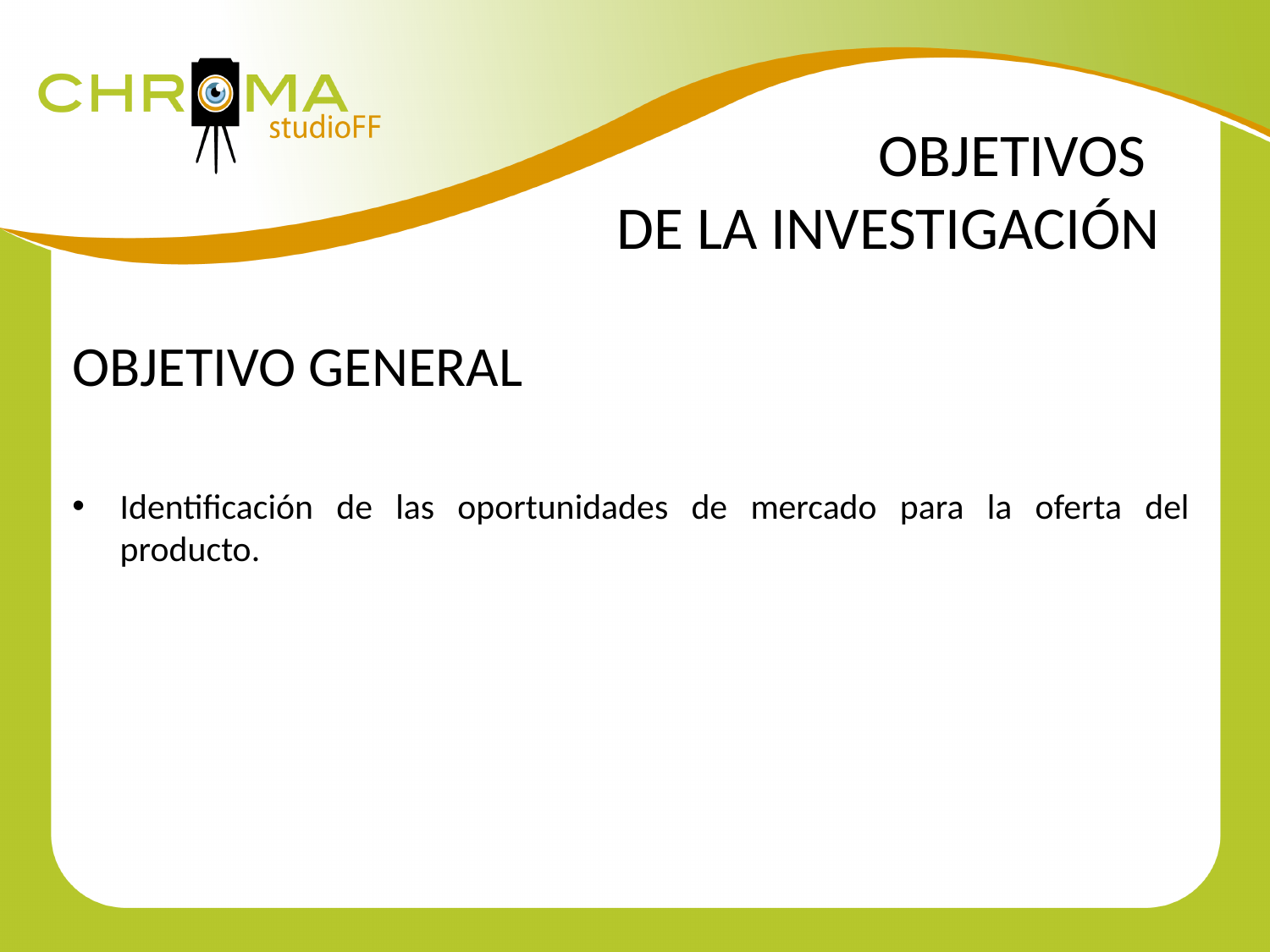

OBJETIVOS
DE LA INVESTIGACIÓN
OBJETIVO GENERAL

Identificación de las oportunidades de mercado para la oferta del producto.